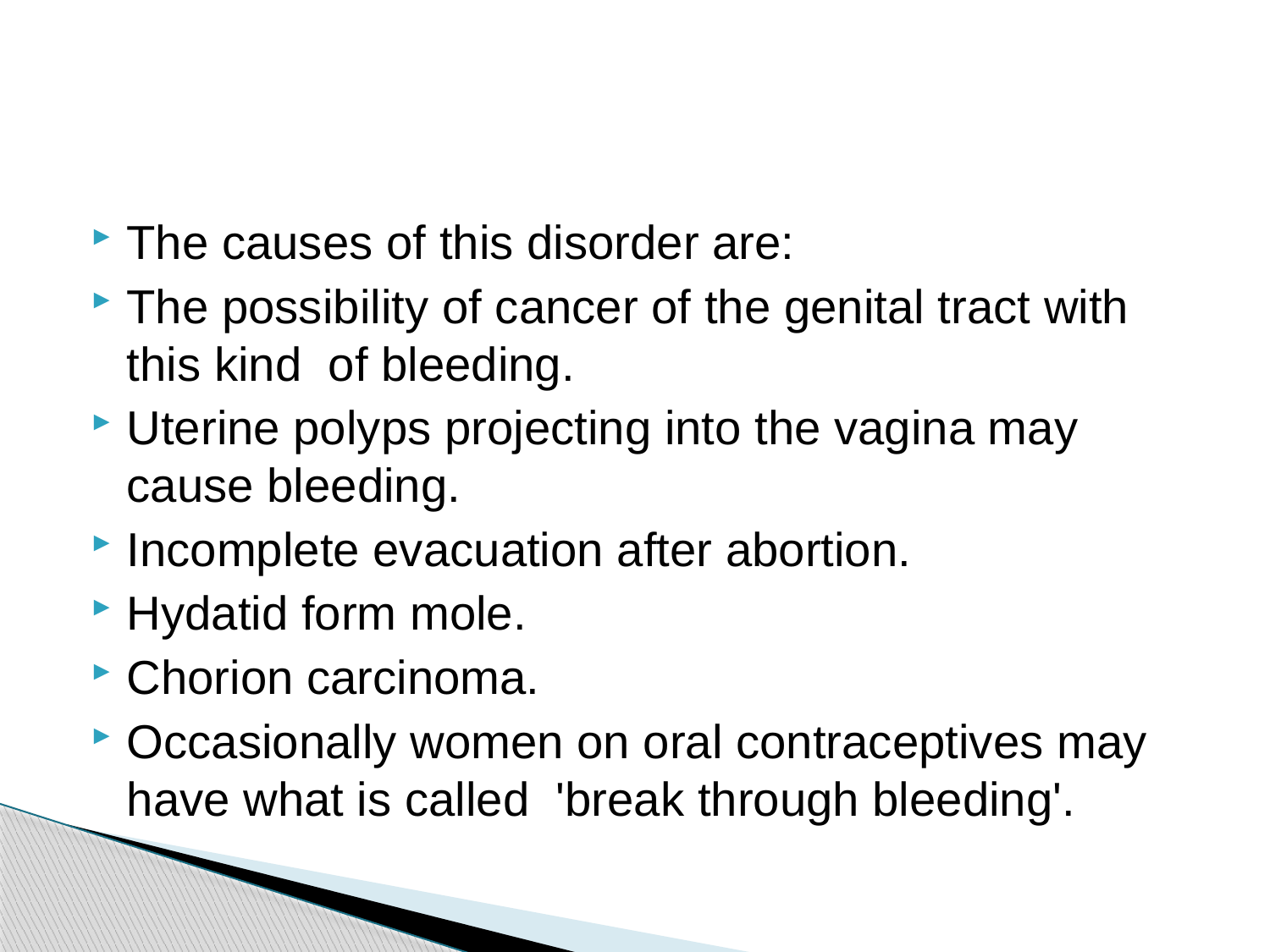

#
The causes of this disorder are:
The possibility of cancer of the genital tract with this kind  of bleeding.
Uterine polyps projecting into the vagina may cause bleeding.
Incomplete evacuation after abortion.
Hydatid form mole.
Chorion carcinoma.
Occasionally women on oral contraceptives may have what is called  'break through bleeding'.

76